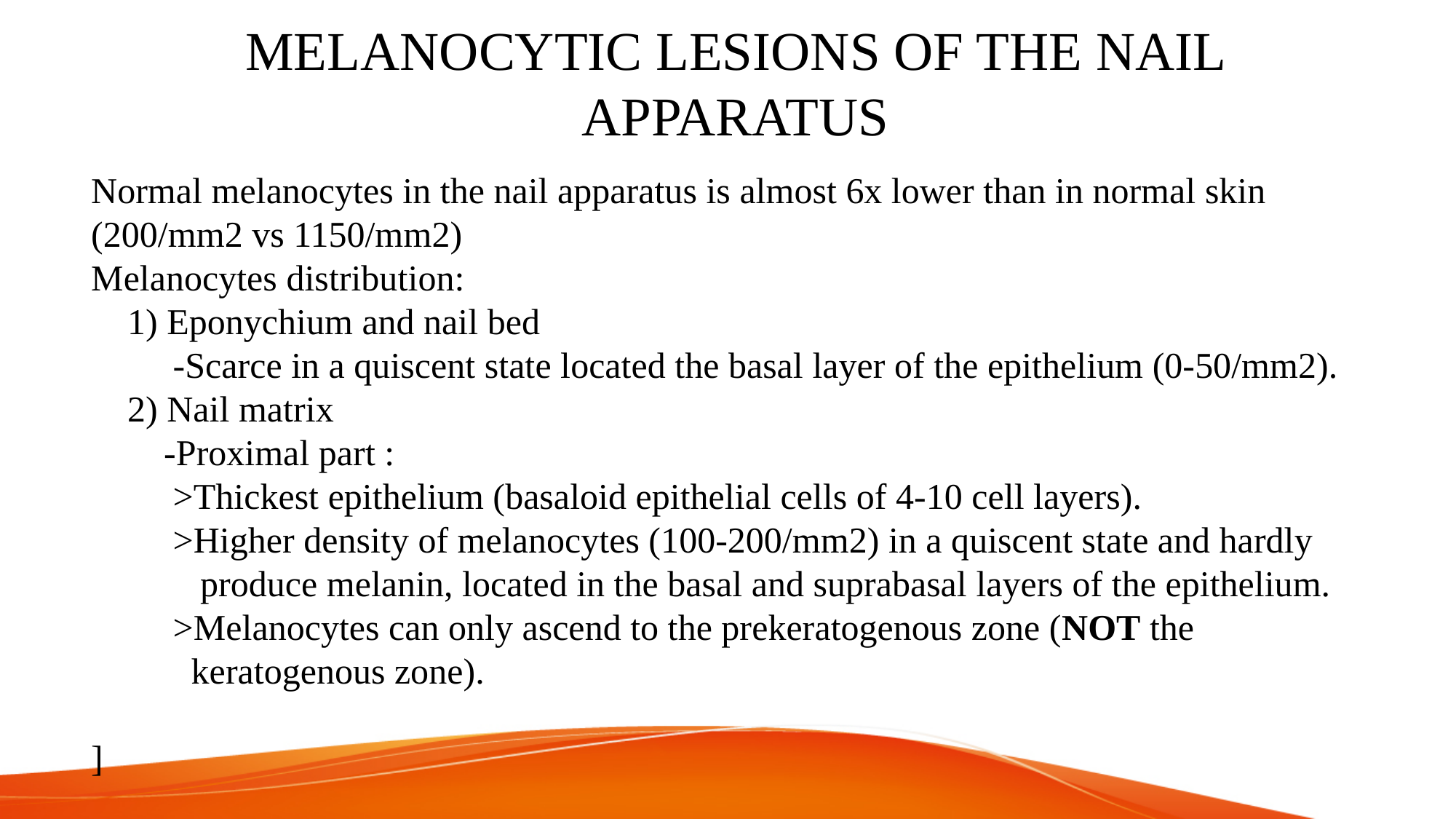

# MELANOCYTIC LESIONS OF THE NAIL APPARATUS
Normal melanocytes in the nail apparatus is almost 6x lower than in normal skin (200/mm2 vs 1150/mm2)
Melanocytes distribution:
    1) Eponychium and nail bed
         -Scarce in a quiscent state located the basal layer of the epithelium (0-50/mm2).
    2) Nail matrix
        -Proximal part :
         >Thickest epithelium (basaloid epithelial cells of 4-10 cell layers).
         >Higher density of melanocytes (100-200/mm2) in a quiscent state and hardly
            produce melanin, located in the basal and suprabasal layers of the epithelium.
         >Melanocytes can only ascend to the prekeratogenous zone (NOT the
           keratogenous zone).

]